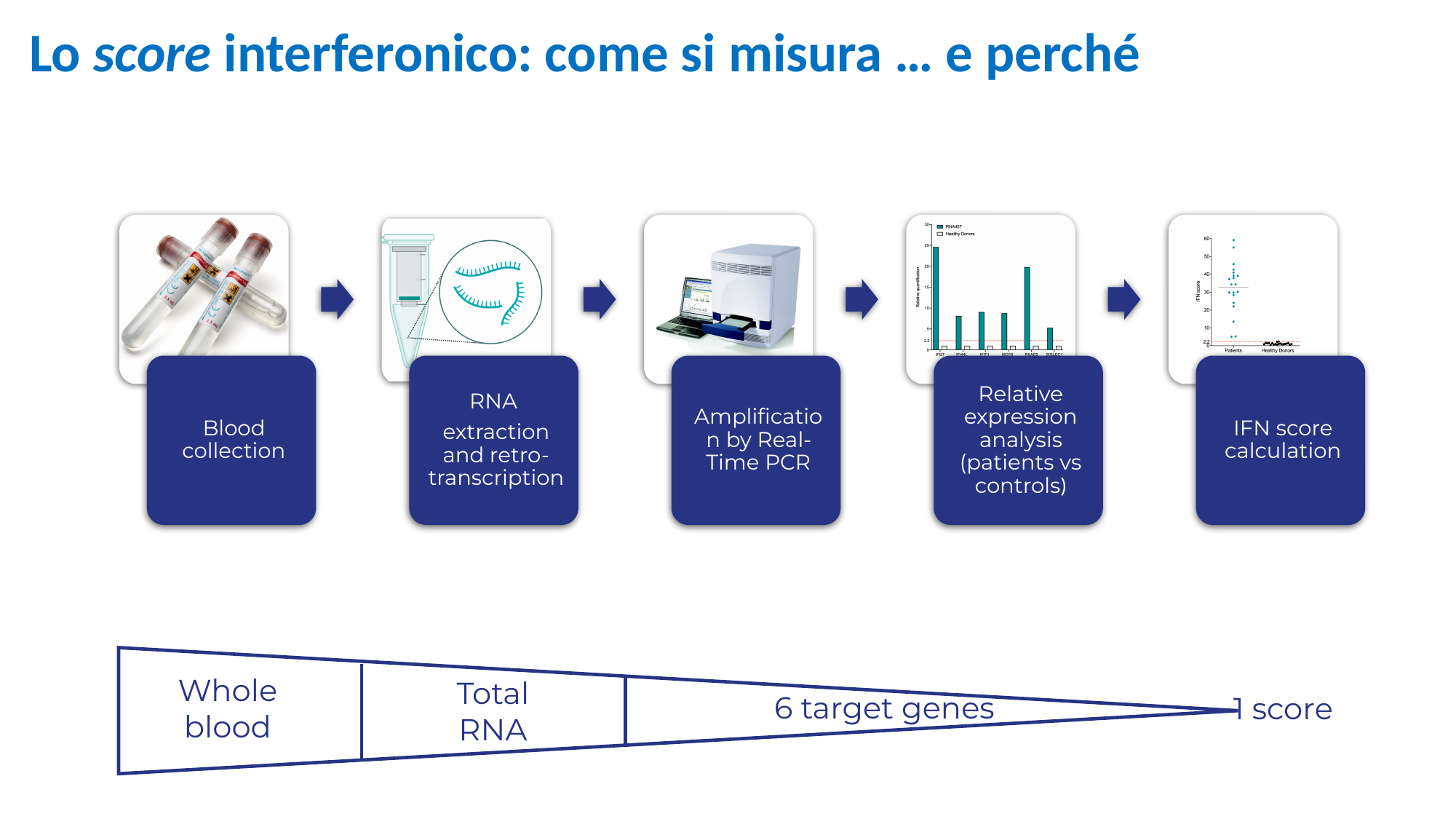

Lo score interferonico: come si misura … e perché
Blood collection

RNA
extraction and retro-transcription

Amplification by Real-Time PCR

Relative expression analysis (patients vs controls)

IFN score calculation

Whole
blood
Total
RNA
6 target genes
1 score